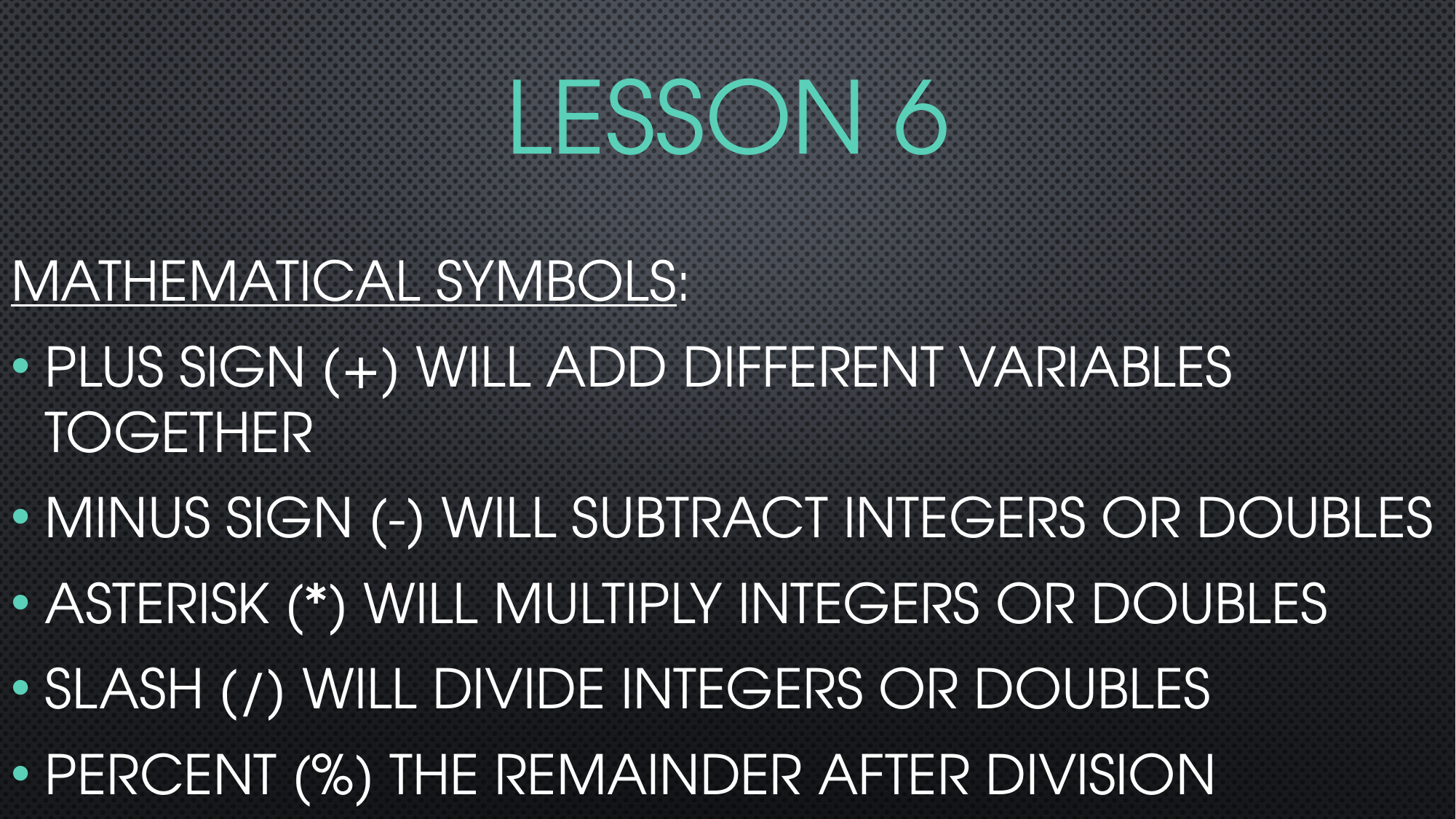

# Lesson 6
Mathematical Symbols:
Plus Sign (+) will add different variables together
Minus Sign (-) will subtract integers or doubles
Asterisk (*) will multiply integers or doubles
Slash (/) will divide integers or doubles
Percent (%) The remainder after division